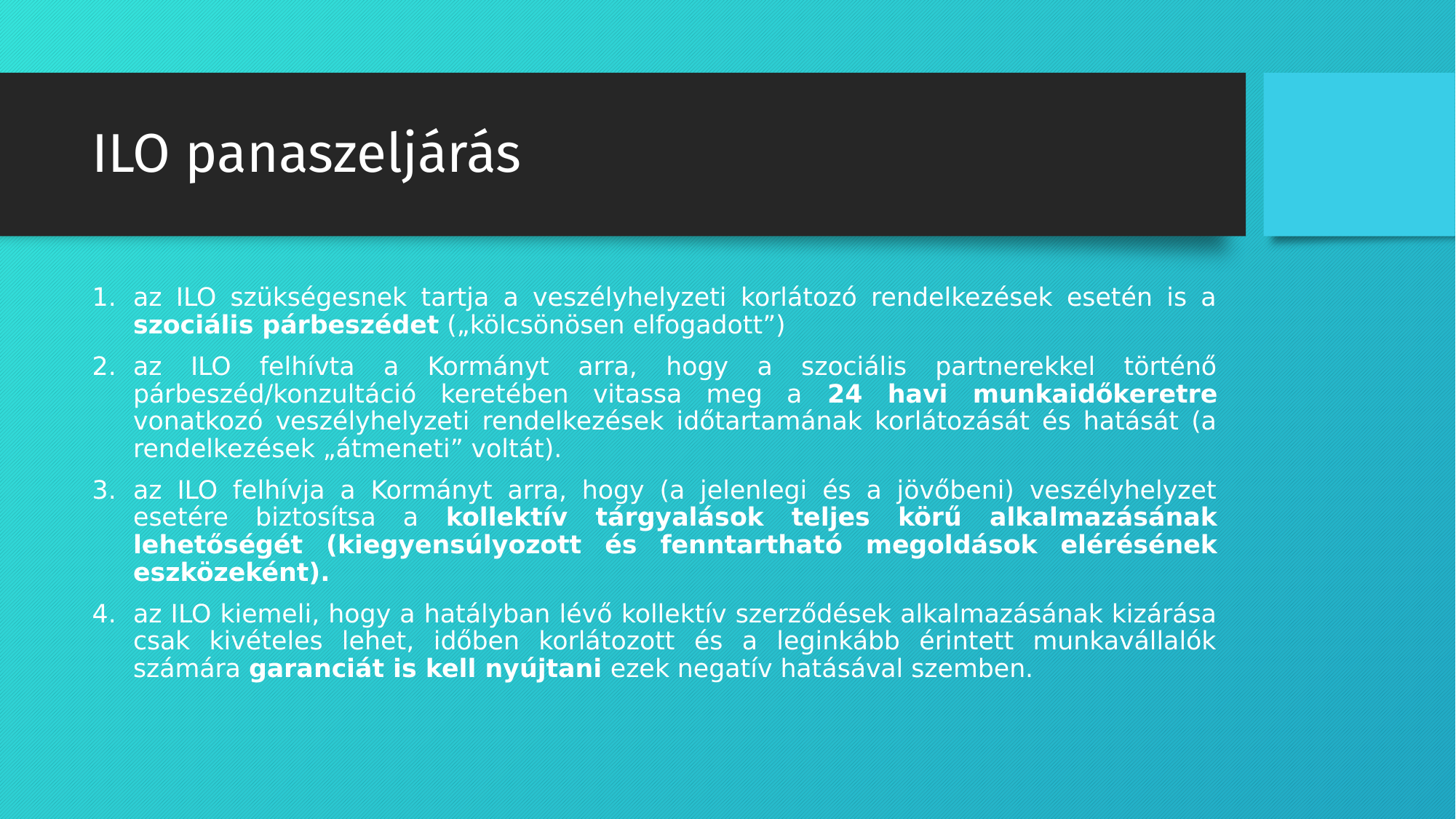

# ILO panaszeljárás
az ILO szükségesnek tartja a veszélyhelyzeti korlátozó rendelkezések esetén is a szociális párbeszédet („kölcsönösen elfogadott”)
az ILO felhívta a Kormányt arra, hogy a szociális partnerekkel történő párbeszéd/konzultáció keretében vitassa meg a 24 havi munkaidőkeretre vonatkozó veszélyhelyzeti rendelkezések időtartamának korlátozását és hatását (a rendelkezések „átmeneti” voltát).
az ILO felhívja a Kormányt arra, hogy (a jelenlegi és a jövőbeni) veszélyhelyzet esetére biztosítsa a kollektív tárgyalások teljes körű alkalmazásának lehetőségét (kiegyensúlyozott és fenntartható megoldások elérésének eszközeként).
az ILO kiemeli, hogy a hatályban lévő kollektív szerződések alkalmazásának kizárása csak kivételes lehet, időben korlátozott és a leginkább érintett munkavállalók számára garanciát is kell nyújtani ezek negatív hatásával szemben.